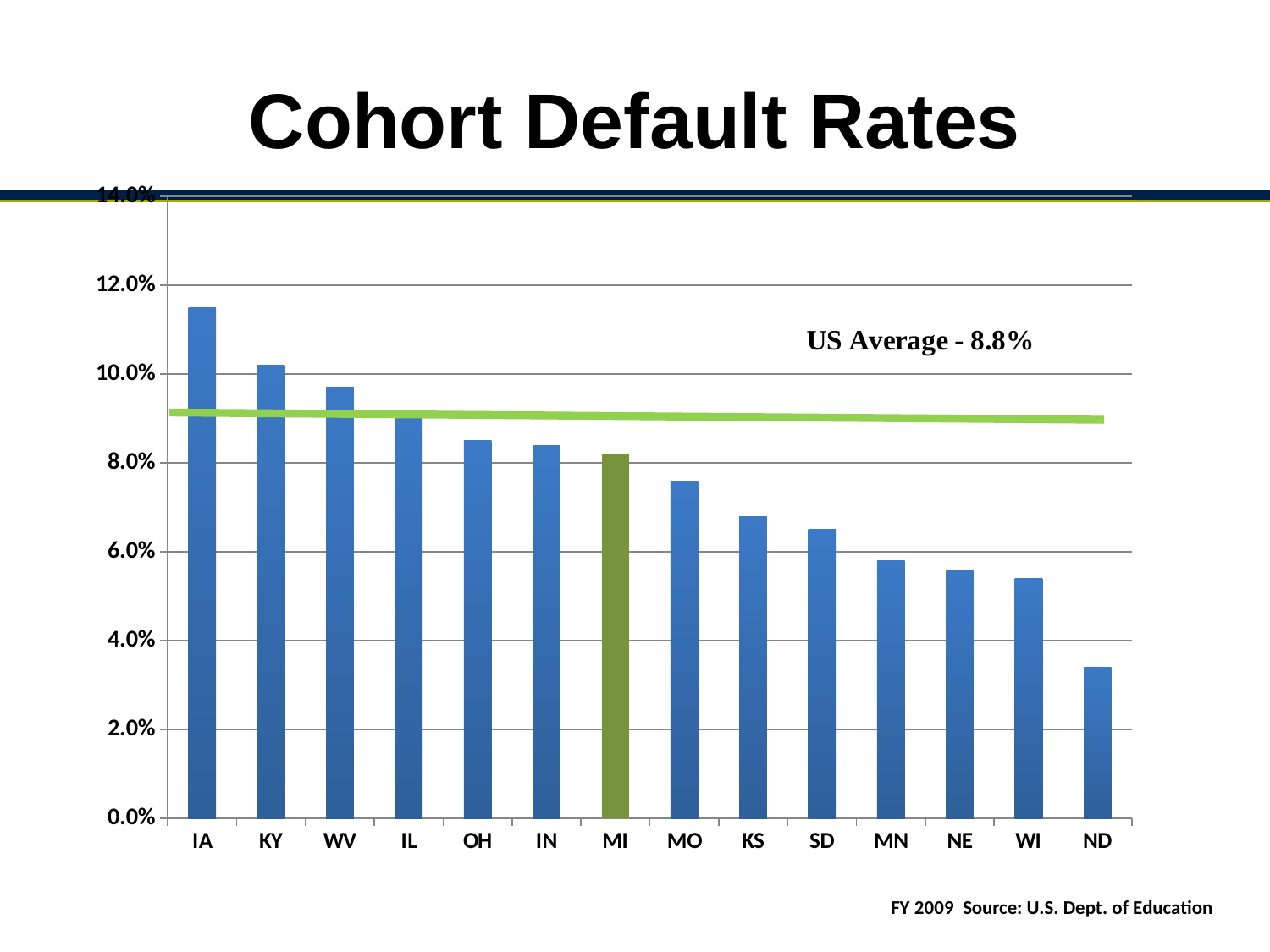

# Cohort Default Rates

### Chart

| Category | Cohort Default Rate |
|---|---|
| IA | 0.11500000000000005 |
| KY | 0.10199999999999998 |
| WV | 0.09700000000000004 |
| IL | 0.09100000000000003 |
| OH | 0.08500000000000005 |
| IN | 0.08400000000000009 |
| MI | 0.082 |
| MO | 0.07600000000000004 |
| KS | 0.06800000000000003 |
| SD | 0.06500000000000004 |
| MN | 0.05800000000000003 |
| NE | 0.05600000000000002 |
| WI | 0.05400000000000006 |
| ND | 0.034 |
FY 2009  Source: U.S. Dept. of Education